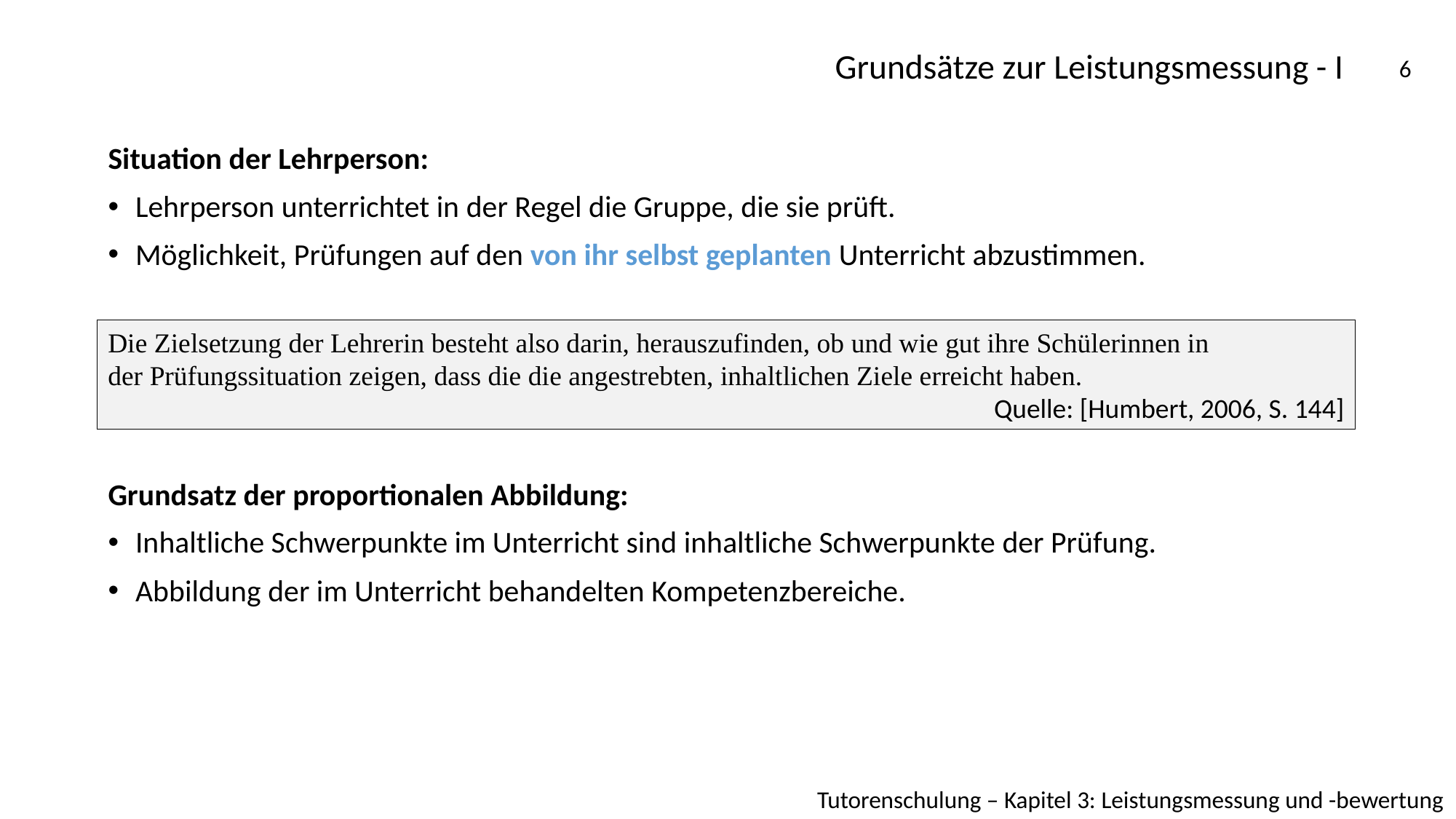

# Grundsätze zur Leistungsmessung - I
6
Situation der Lehrperson:
Lehrperson unterrichtet in der Regel die Gruppe, die sie prüft.
Möglichkeit, Prüfungen auf den von ihr selbst geplanten Unterricht abzustimmen.

Grundsatz der proportionalen Abbildung:
Inhaltliche Schwerpunkte im Unterricht sind inhaltliche Schwerpunkte der Prüfung.
Abbildung der im Unterricht behandelten Kompetenzbereiche.

Die Zielsetzung der Lehrerin besteht also darin, herauszufinden, ob und wie gut ihre Schülerinnen in
der Prüfungssituation zeigen, dass die die angestrebten, inhaltlichen Ziele erreicht haben.
Quelle: [Humbert, 2006, S. 144]